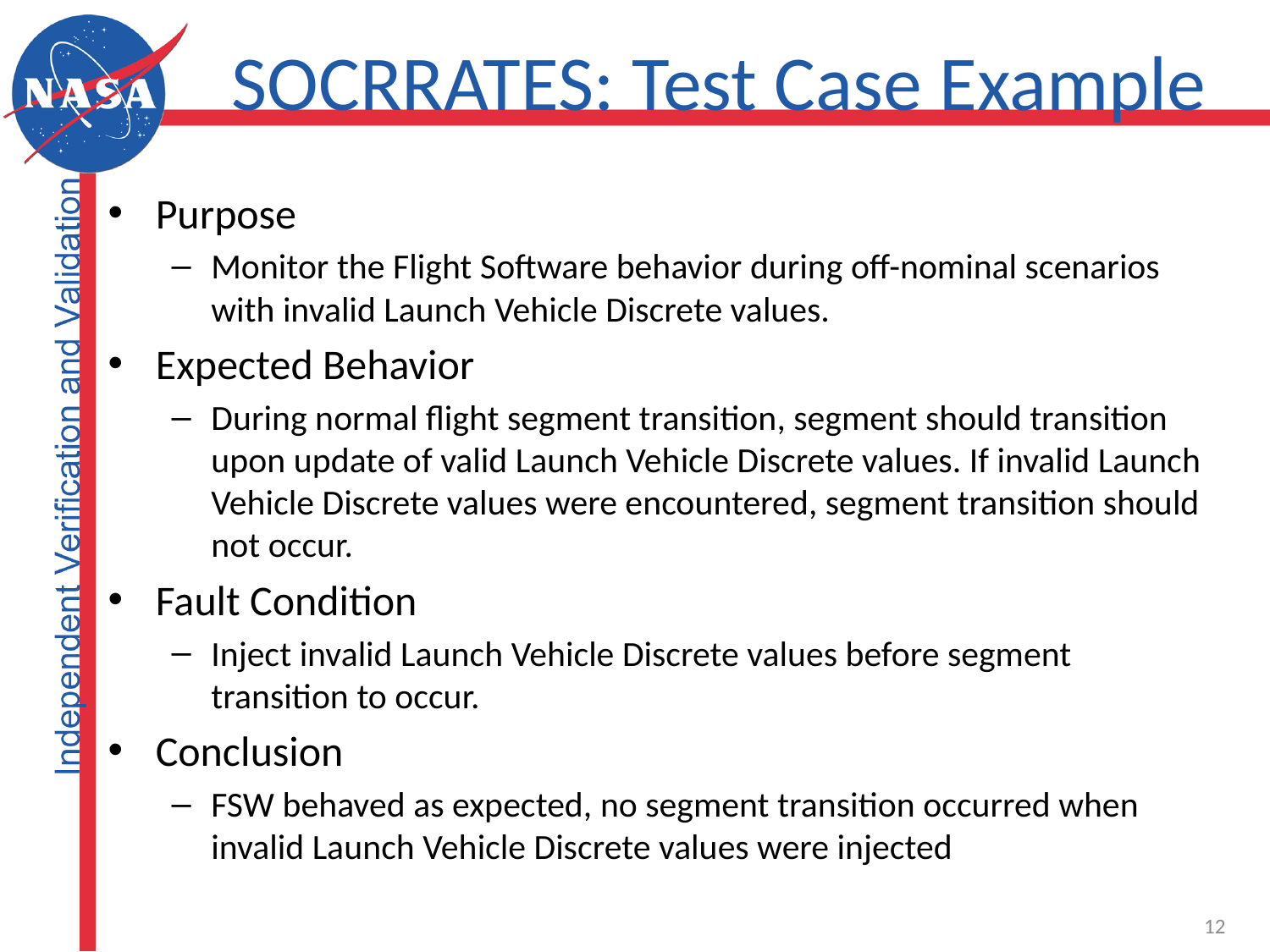

# SOCRRATES: Test Case Example
Purpose
Monitor the Flight Software behavior during off-nominal scenarios with invalid Launch Vehicle Discrete values.
Expected Behavior
During normal flight segment transition, segment should transition upon update of valid Launch Vehicle Discrete values. If invalid Launch Vehicle Discrete values were encountered, segment transition should not occur.
Fault Condition
Inject invalid Launch Vehicle Discrete values before segment transition to occur.
Conclusion
FSW behaved as expected, no segment transition occurred when invalid Launch Vehicle Discrete values were injected
12